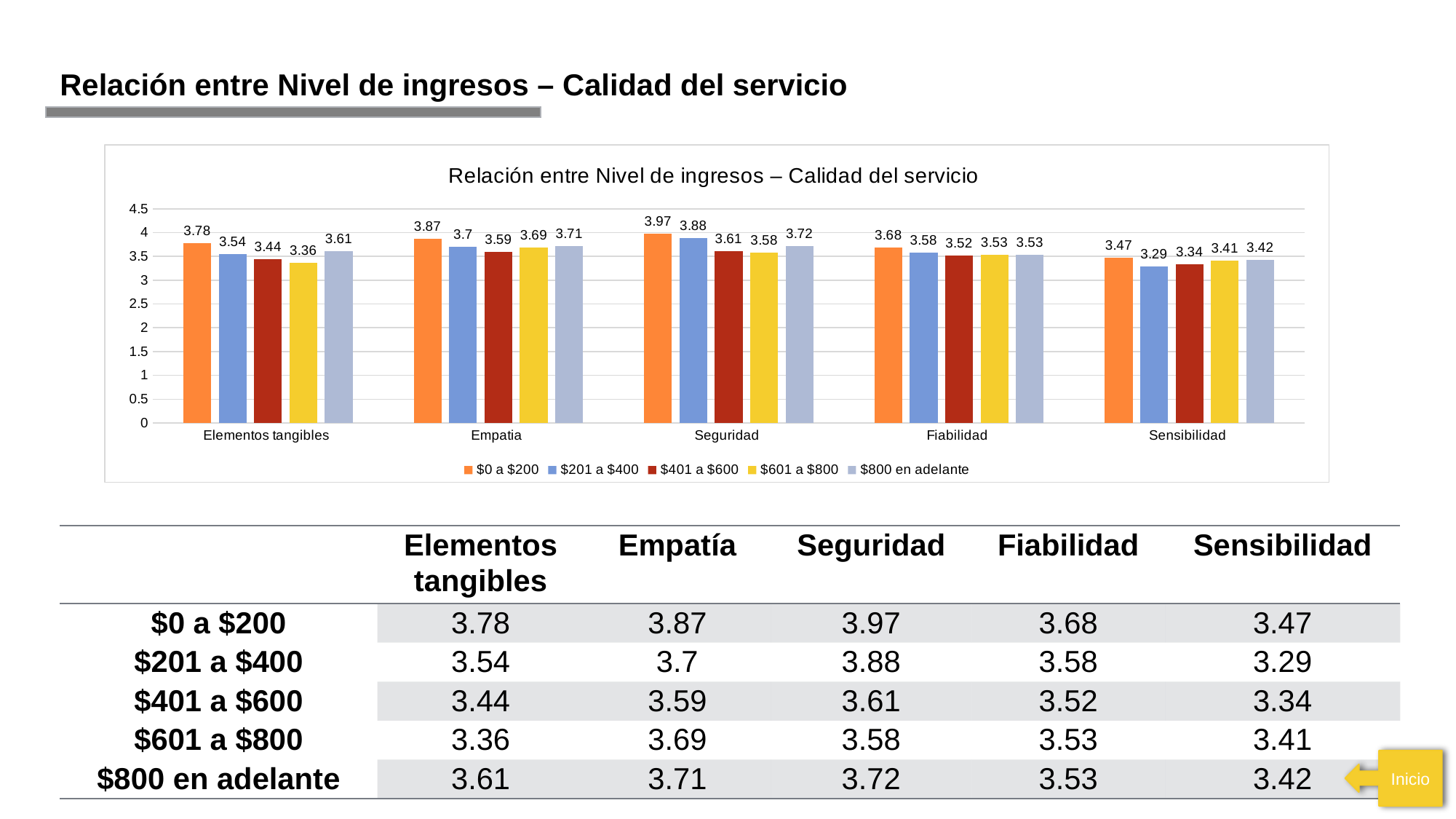

Relación entre Nivel de ingresos – Calidad del servicio

### Chart: Relación entre Nivel de ingresos – Calidad del servicio

| Category | $0 a $200 | $201 a $400 | $401 a $600 | $601 a $800 | $800 en adelante |
|---|---|---|---|---|---|
| Elementos tangibles  | 3.78 | 3.54 | 3.44 | 3.36 | 3.61 |
| Empatia  | 3.87 | 3.7 | 3.59 | 3.69 | 3.71 |
| Seguridad  | 3.97 | 3.88 | 3.61 | 3.58 | 3.72 |
| Fiabilidad  | 3.68 | 3.58 | 3.52 | 3.53 | 3.53 |
| Sensibilidad  | 3.47 | 3.29 | 3.34 | 3.41 | 3.42 |
|  | Elementos tangibles | Empatía | Seguridad | Fiabilidad | Sensibilidad |
| --- | --- | --- | --- | --- | --- |
| $0 a $200 | 3.78 | 3.87 | 3.97 | 3.68 | 3.47 |
| $201 a $400 | 3.54 | 3.7 | 3.88 | 3.58 | 3.29 |
| $401 a $600 | 3.44 | 3.59 | 3.61 | 3.52 | 3.34 |
| $601 a $800 | 3.36 | 3.69 | 3.58 | 3.53 | 3.41 |
| $800 en adelante | 3.61 | 3.71 | 3.72 | 3.53 | 3.42 |
Inicio